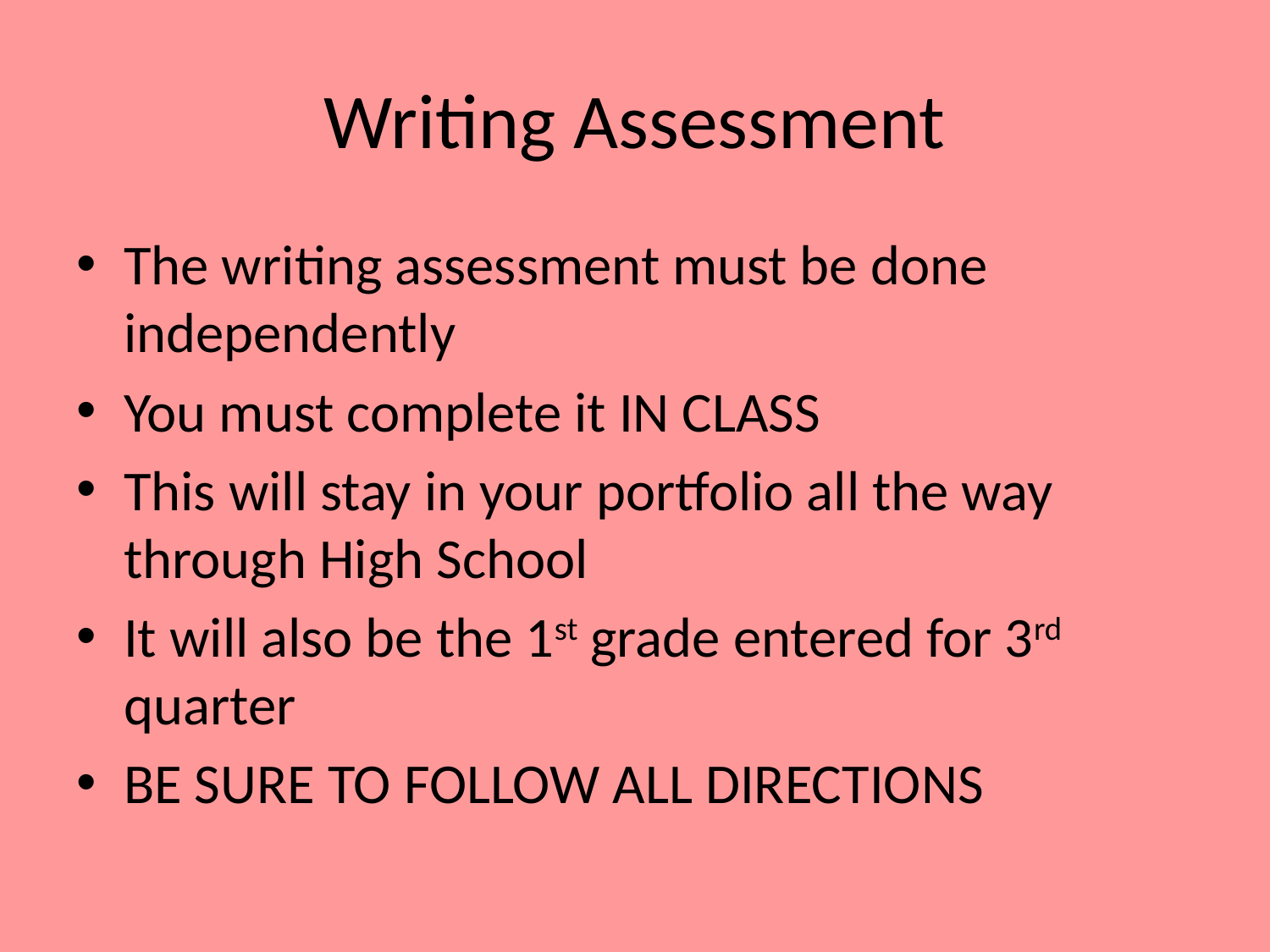

# Writing Assessment
The writing assessment must be done independently
You must complete it IN CLASS
This will stay in your portfolio all the way through High School
It will also be the 1st grade entered for 3rd quarter
BE SURE TO FOLLOW ALL DIRECTIONS